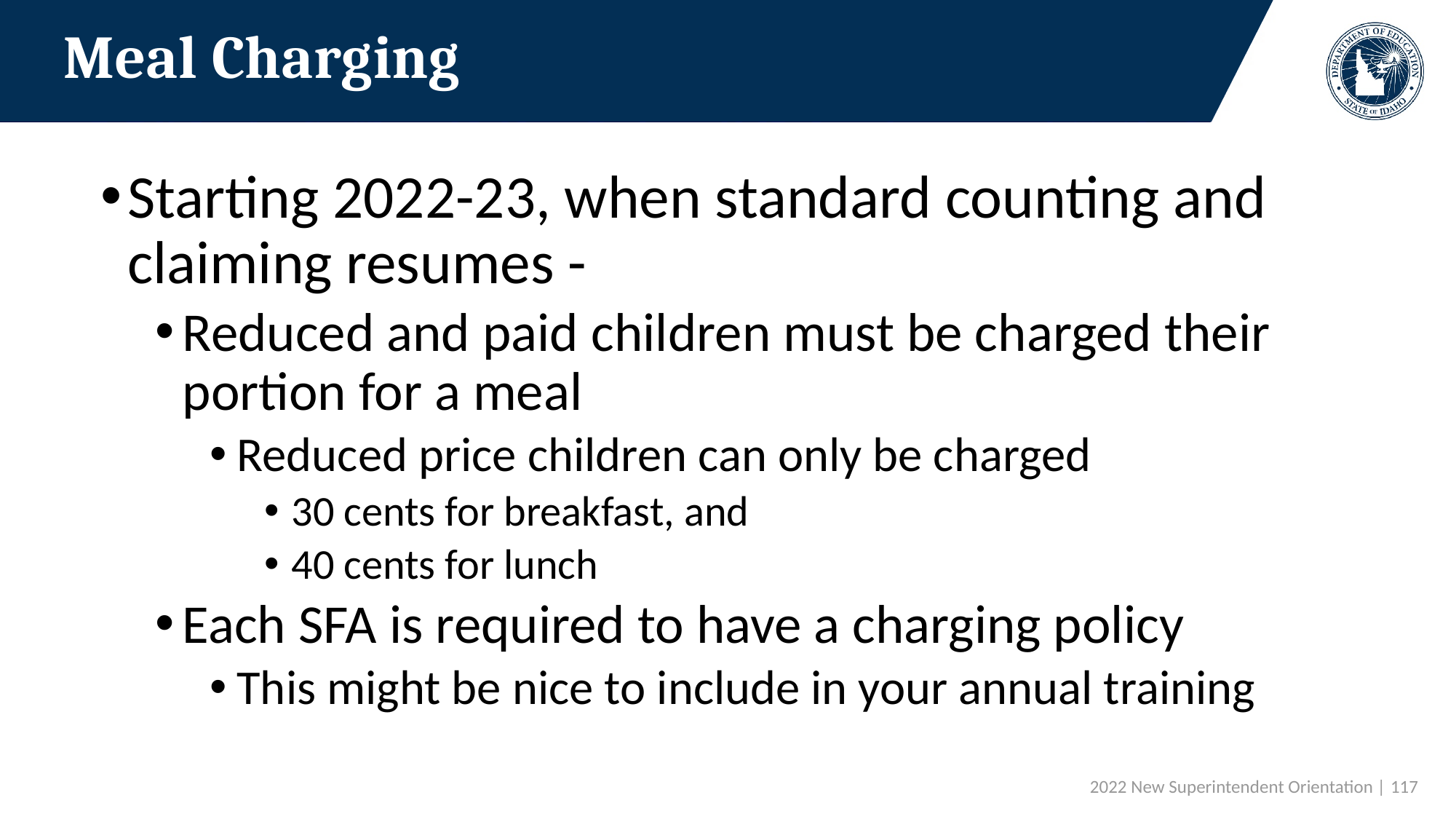

# Meal Charging
Starting 2022-23, when standard counting and claiming resumes -
Reduced and paid children must be charged their portion for a meal
Reduced price children can only be charged
30 cents for breakfast, and
40 cents for lunch
Each SFA is required to have a charging policy
This might be nice to include in your annual training

 2022 New Superintendent Orientation | 117